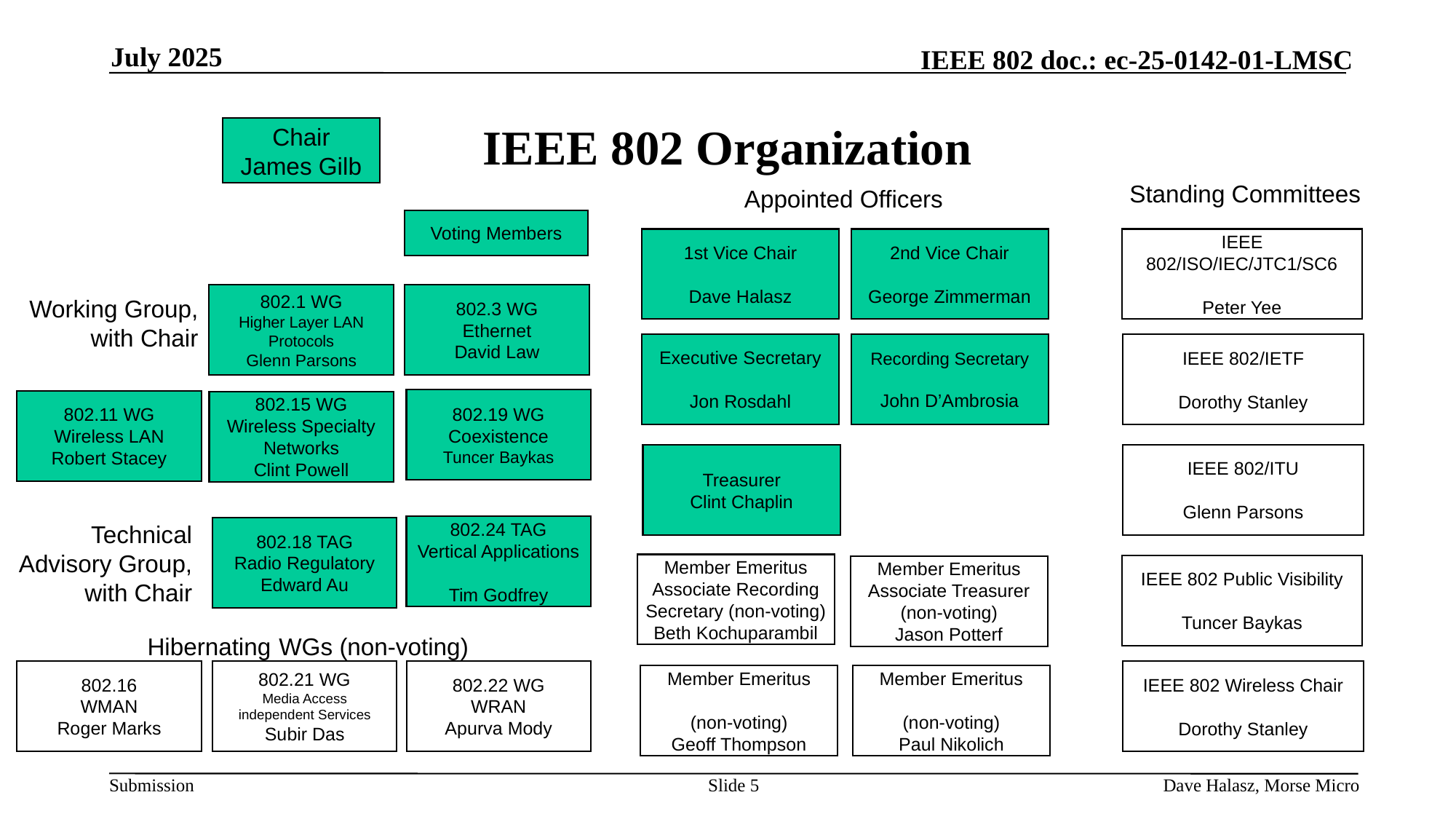

July 2025
# IEEE 802 Organization
Chair
James Gilb
Standing Committees
Appointed Officers
Voting Members
1st Vice Chair

Dave Halasz
2nd Vice Chair

George Zimmerman
IEEE 802/ISO/IEC/JTC1/SC6

Peter Yee
802.1 WG
Higher Layer LAN Protocols
Glenn Parsons
802.3 WG
Ethernet
David Law
Working Group,
with Chair
Executive Secretary

Jon Rosdahl
Recording Secretary

John D’Ambrosia
IEEE 802/IETF

Dorothy Stanley
802.19 WG
Coexistence
Tuncer Baykas
802.11 WG
Wireless LAN
Robert Stacey
802.15 WG
Wireless Specialty Networks
Clint Powell
IEEE 802/ITU

Glenn Parsons
Treasurer
Clint Chaplin
Technical
Advisory Group,
with Chair
802.24 TAG
Vertical Applications
Tim Godfrey
802.18 TAG
Radio Regulatory
Edward Au
Member Emeritus
Associate Recording Secretary (non-voting) Beth Kochuparambil
IEEE 802 Public Visibility

Tuncer Baykas
Member Emeritus
Associate Treasurer
(non-voting)
Jason Potterf
Hibernating WGs (non-voting)
802.16
WMAN
Roger Marks
802.21 WG
Media Access independent Services
Subir Das
802.22 WG
WRAN
Apurva Mody
IEEE 802 Wireless Chair

Dorothy Stanley
Member Emeritus

(non-voting)
Geoff Thompson
Member Emeritus

(non-voting)
Paul Nikolich
Slide 5
Dave Halasz, Morse Micro